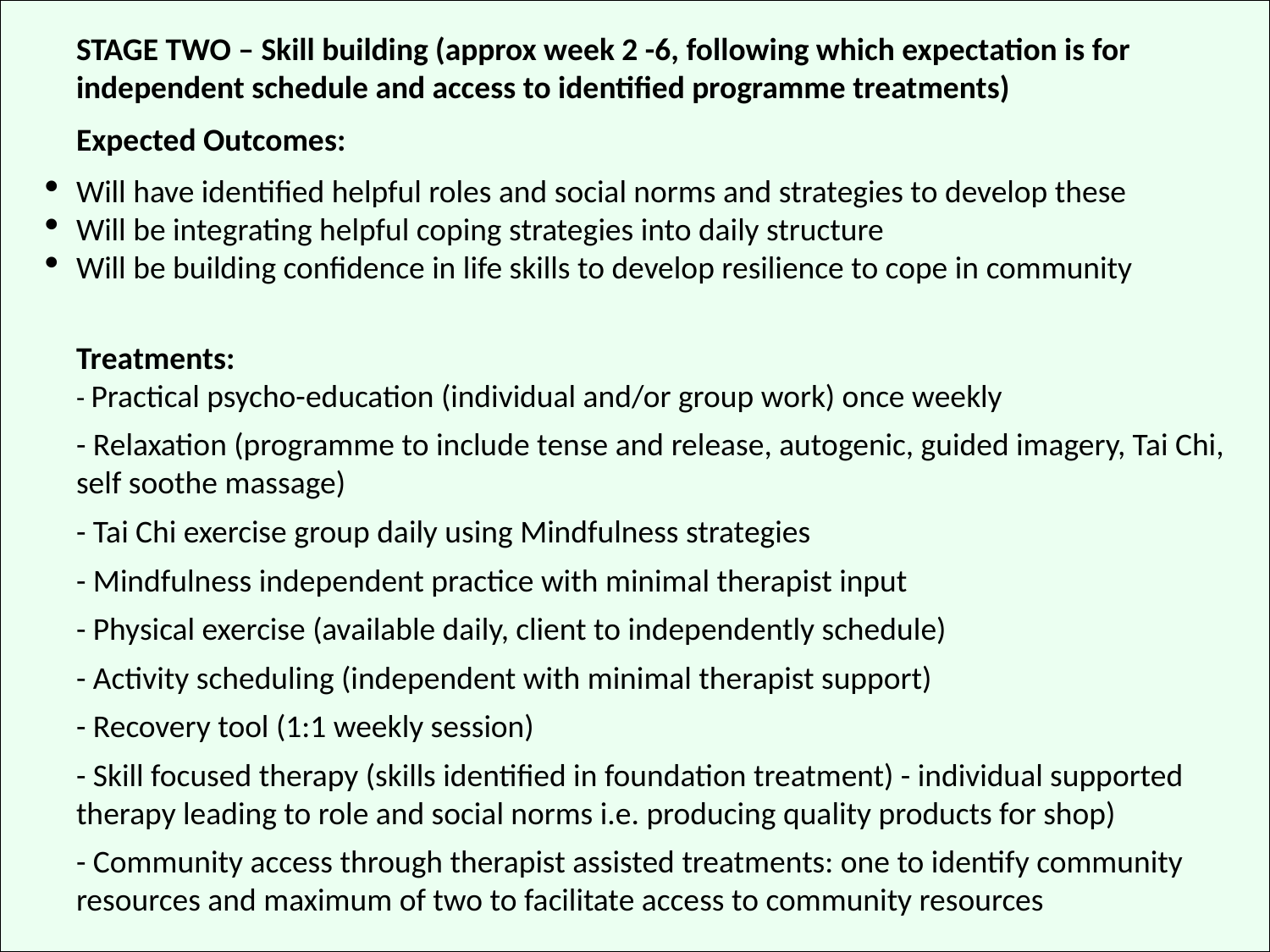

STAGE TWO – Skill building (approx week 2 -6, following which expectation is for independent schedule and access to identified programme treatments)
Expected Outcomes:
Will have identified helpful roles and social norms and strategies to develop these
Will be integrating helpful coping strategies into daily structure
Will be building confidence in life skills to develop resilience to cope in community

Treatments:
- Practical psycho-education (individual and/or group work) once weekly
- Relaxation (programme to include tense and release, autogenic, guided imagery, Tai Chi, self soothe massage)
- Tai Chi exercise group daily using Mindfulness strategies
- Mindfulness independent practice with minimal therapist input
- Physical exercise (available daily, client to independently schedule)
- Activity scheduling (independent with minimal therapist support)
- Recovery tool (1:1 weekly session)
- Skill focused therapy (skills identified in foundation treatment) - individual supported therapy leading to role and social norms i.e. producing quality products for shop)
- Community access through therapist assisted treatments: one to identify community resources and maximum of two to facilitate access to community resources